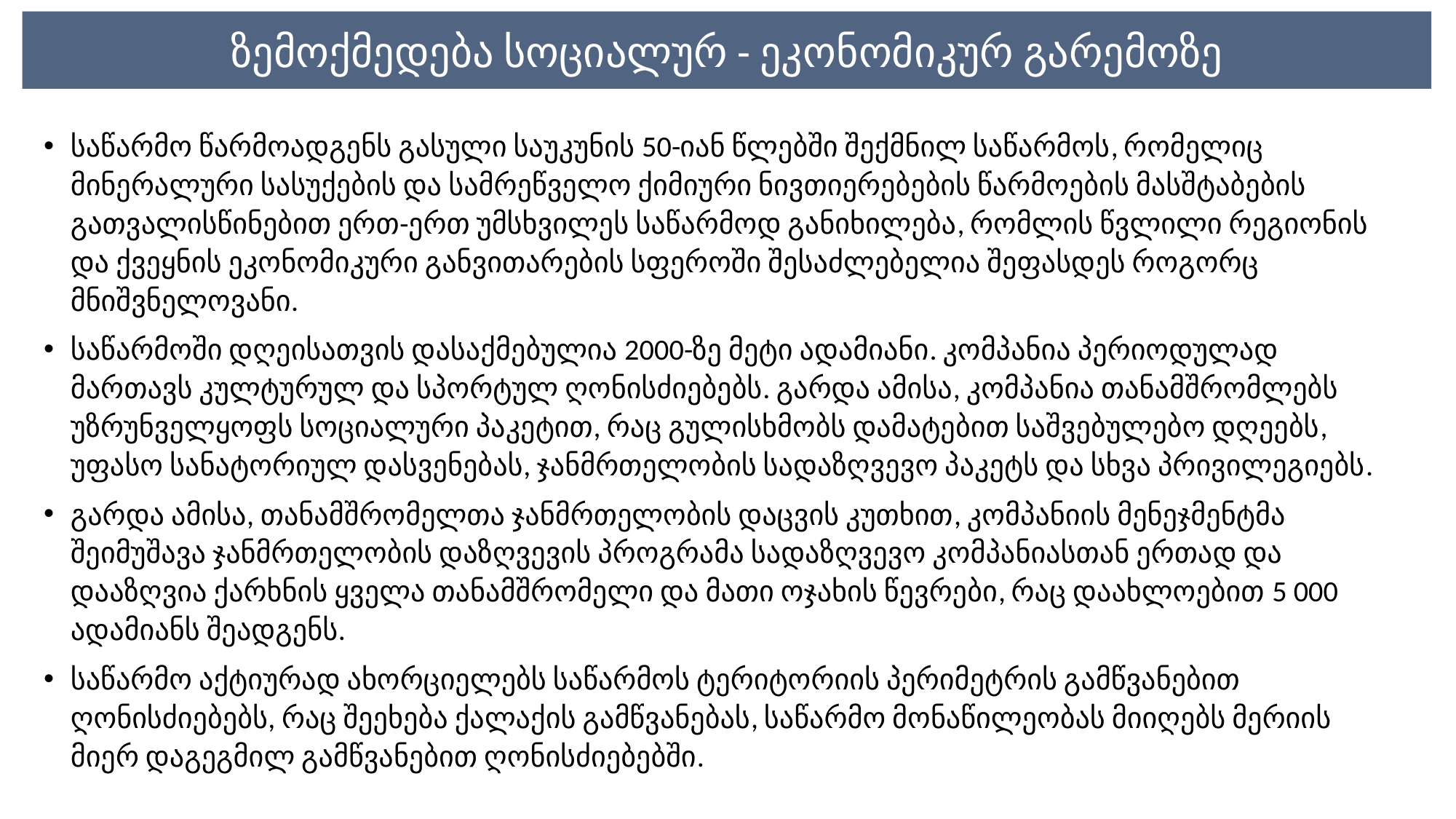

# ზემოქმედება სოციალურ - ეკონომიკურ გარემოზე
საწარმო წარმოადგენს გასული საუკუნის 50-იან წლებში შექმნილ საწარმოს, რომელიც მინერალური სასუქების და სამრეწველო ქიმიური ნივთიერებების წარმოების მასშტაბების გათვალისწინებით ერთ-ერთ უმსხვილეს საწარმოდ განიხილება, რომლის წვლილი რეგიონის და ქვეყნის ეკონომიკური განვითარების სფეროში შესაძლებელია შეფასდეს როგორც მნიშვნელოვანი.
საწარმოში დღეისათვის დასაქმებულია 2000-ზე მეტი ადამიანი. კომპანია პერიოდულად მართავს კულტურულ და სპორტულ ღონისძიებებს. გარდა ამისა, კომპანია თანამშრომლებს უზრუნველყოფს სოციალური პაკეტით, რაც გულისხმობს დამატებით საშვებულებო დღეებს, უფასო სანატორიულ დასვენებას, ჯანმრთელობის სადაზღვევო პაკეტს და სხვა პრივილეგიებს.
გარდა ამისა, თანამშრომელთა ჯანმრთელობის დაცვის კუთხით, კომპანიის მენეჯმენტმა შეიმუშავა ჯანმრთელობის დაზღვევის პროგრამა სადაზღვევო კომპანიასთან ერთად და დააზღვია ქარხნის ყველა თანამშრომელი და მათი ოჯახის წევრები, რაც დაახლოებით 5 000 ადამიანს შეადგენს.
საწარმო აქტიურად ახორციელებს საწარმოს ტერიტორიის პერიმეტრის გამწვანებით ღონისძიებებს, რაც შეეხება ქალაქის გამწვანებას, საწარმო მონაწილეობას მიიღებს მერიის მიერ დაგეგმილ გამწვანებით ღონისძიებებში.